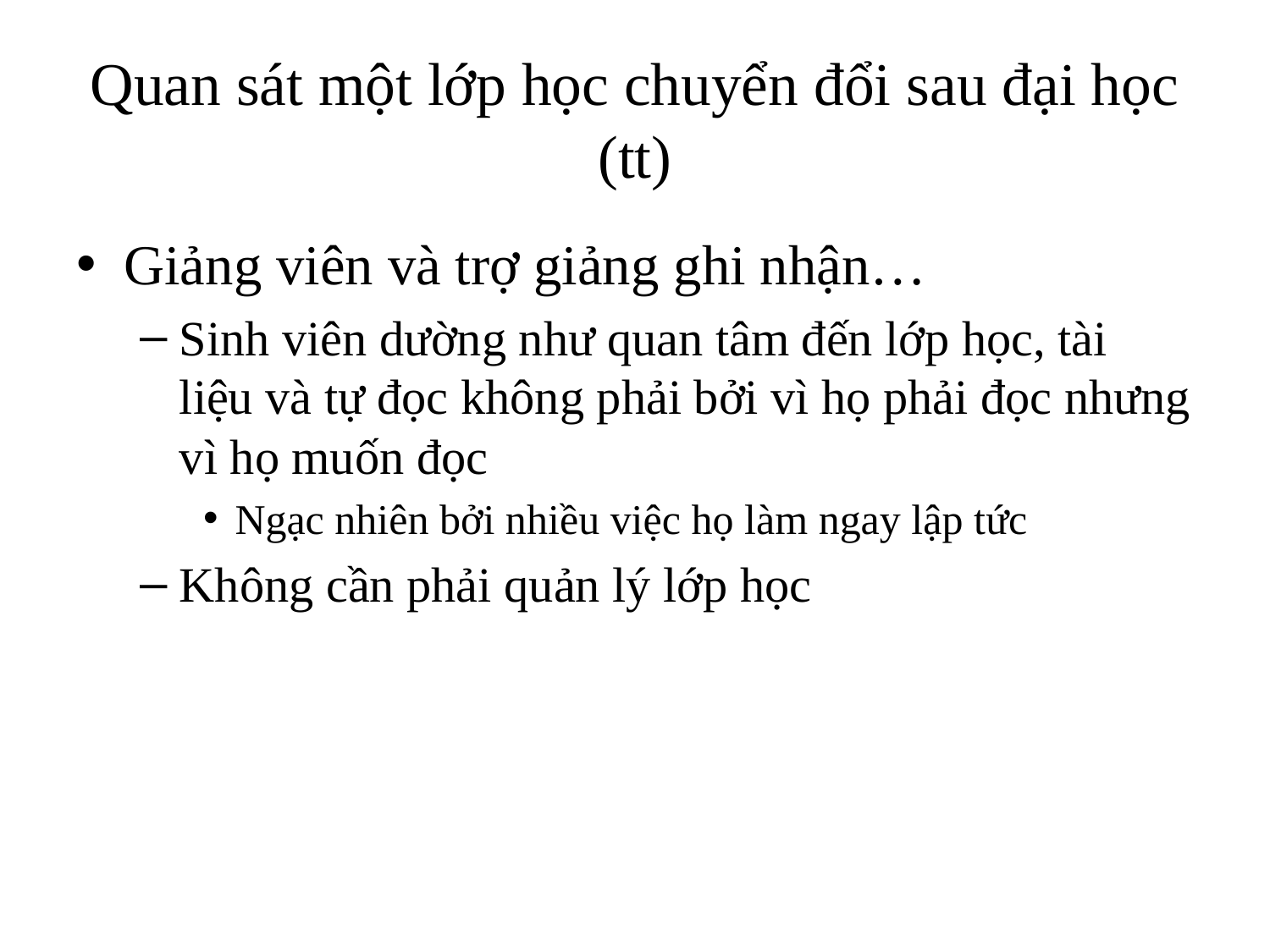

# Quan sát một lớp học chuyển đổi sau đại học (tt)
Giảng viên và trợ giảng ghi nhận…
Sinh viên dường như quan tâm đến lớp học, tài liệu và tự đọc không phải bởi vì họ phải đọc nhưng vì họ muốn đọc
Ngạc nhiên bởi nhiều việc họ làm ngay lập tức
Không cần phải quản lý lớp học